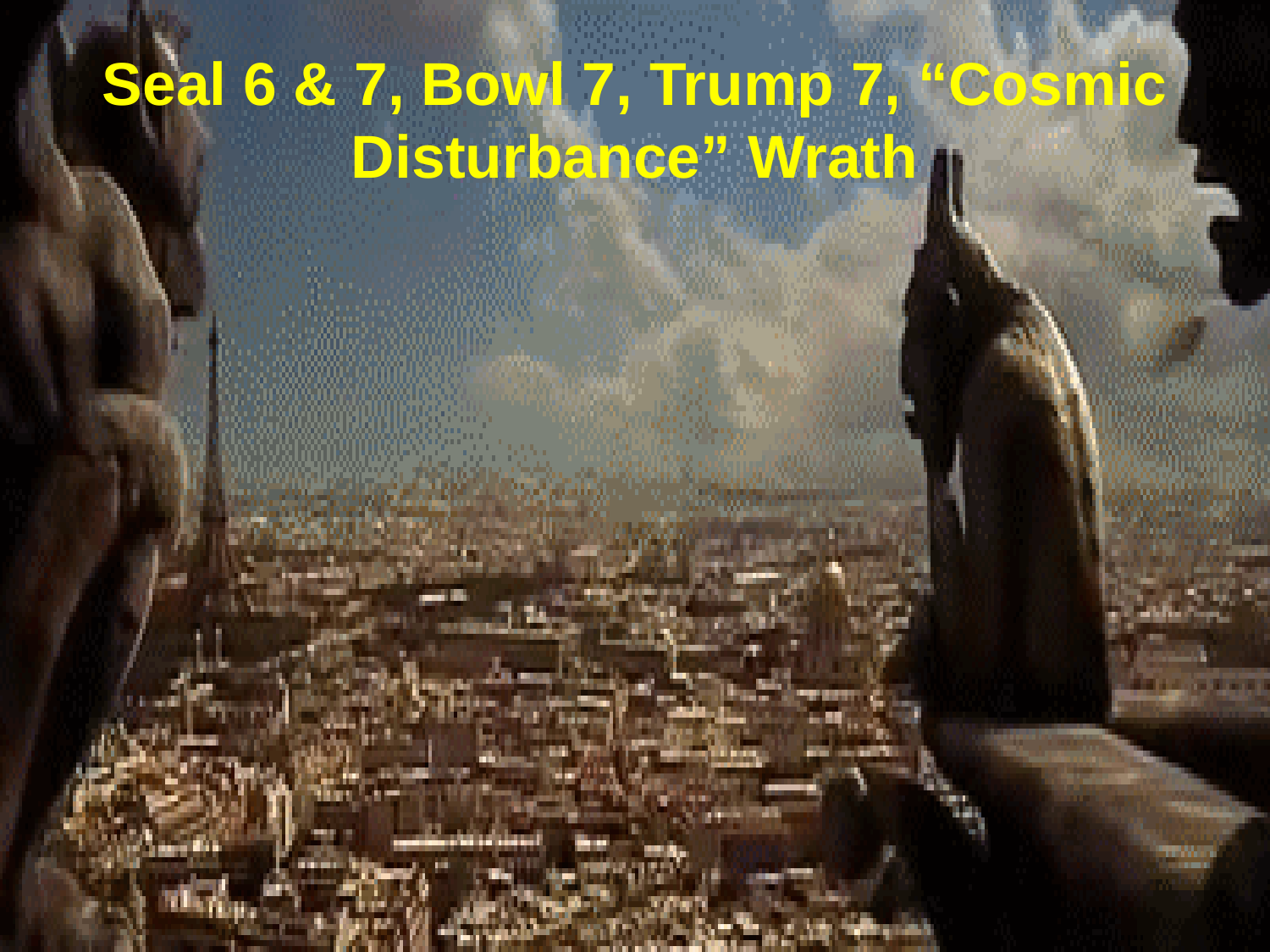

# Seal 6 & 7, Bowl 7, Trump 7, “Cosmic Disturbance” Wrath